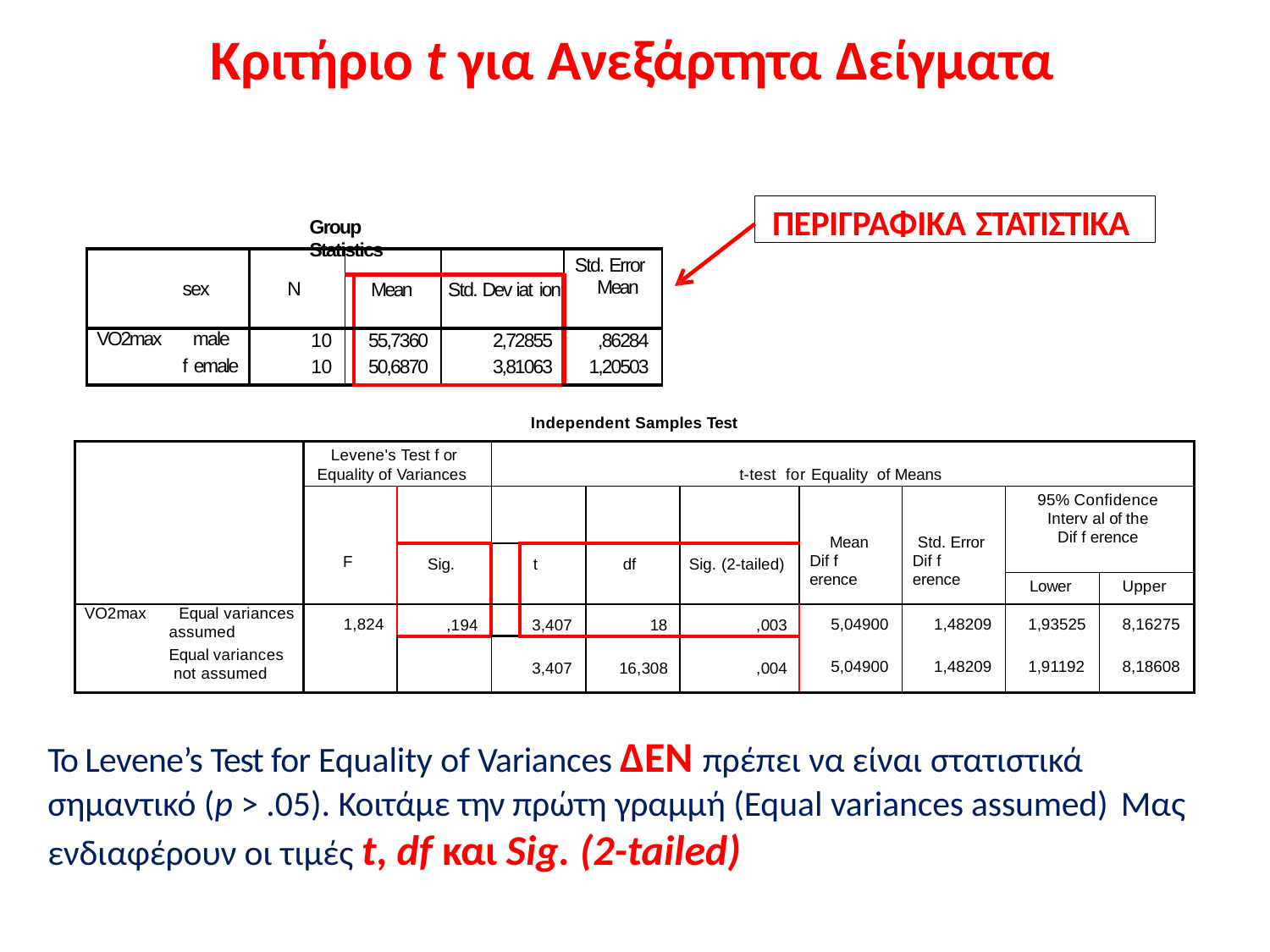

# Κριτήριο t για Ανεξάρτητα Δείγματα
ΠΕΡΙΓΡΑΦΙΚΑ ΣΤΑΤΙΣΤΙΚΑ
Group Statistics

| sex | N |  |  |  | Std. Error Mean |
| --- | --- | --- | --- | --- | --- |
|  |  |  | Mean | Std. Dev iat ion |  |
| VO2max male f emale | 10 10 |  | 55,7360 50,6870 | 2,72855 3,81063 | ,86284 1,20503 |
Independent Samples Test
|  | Levene's Test f or Equality of Variances |  | t-test for Equality of Means |  |  |  |  |  |  |  |
| --- | --- | --- | --- | --- | --- | --- | --- | --- | --- | --- |
|  | F |  |  |  |  |  | Mean Dif f erence | Std. Error Dif f erence | 95% Confidence Interv al of the Dif f erence |  |
|  |  | Sig. |  | t | df | Sig. (2-tailed) |  |  |  |  |
|  |  |  |  |  |  |  |  |  | Lower | Upper |
| VO2max Equal variances assumed Equal variances not assumed | 1,824 | ,194 |  | 3,407 | 18 | ,003 | 5,04900 5,04900 | 1,48209 1,48209 | 1,93525 1,91192 | 8,16275 8,18608 |
|  |  |  | 3,407 |  | 16,308 | ,004 |  |  |  |  |
Το Levene’s Test for Equality of Variances ΔΕΝ πρέπει να είναι στατιστικά
σημαντικό (p > .05). Κοιτάμε την πρώτη γραμμή (Equal variances assumed) Μας
ενδιαφέρουν οι τιμές t, df και Sig. (2-tailed)